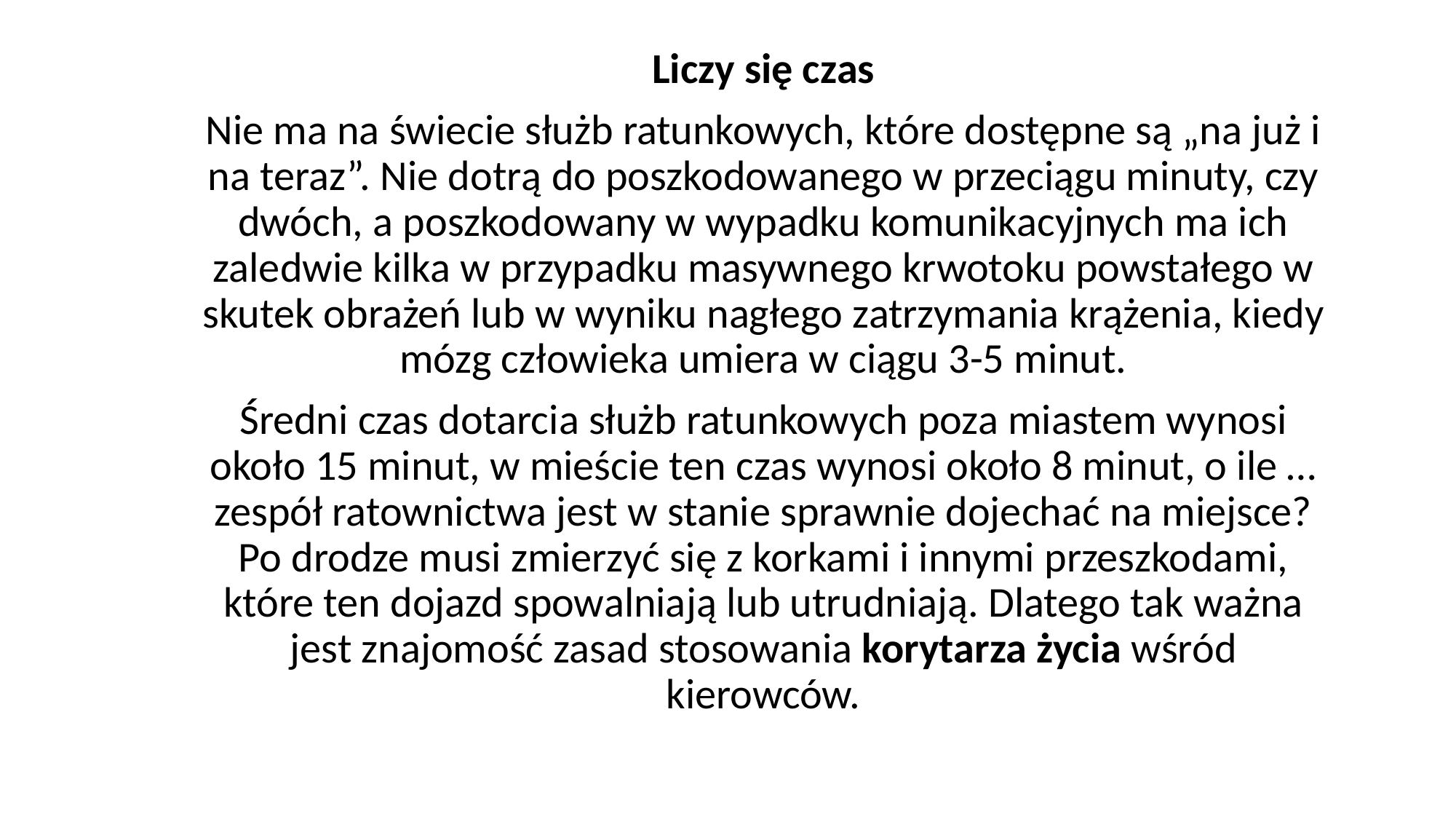

Liczy się czas
Nie ma na świecie służb ratunkowych, które dostępne są „na już i na teraz”. Nie dotrą do poszkodowanego w przeciągu minuty, czy dwóch, a poszkodowany w wypadku komunikacyjnych ma ich zaledwie kilka w przypadku masywnego krwotoku powstałego w skutek obrażeń lub w wyniku nagłego zatrzymania krążenia, kiedy mózg człowieka umiera w ciągu 3-5 minut.
Średni czas dotarcia służb ratunkowych poza miastem wynosi około 15 minut, w mieście ten czas wynosi około 8 minut, o ile … zespół ratownictwa jest w stanie sprawnie dojechać na miejsce? Po drodze musi zmierzyć się z korkami i innymi przeszkodami, które ten dojazd spowalniają lub utrudniają. Dlatego tak ważna jest znajomość zasad stosowania korytarza życia wśród kierowców.